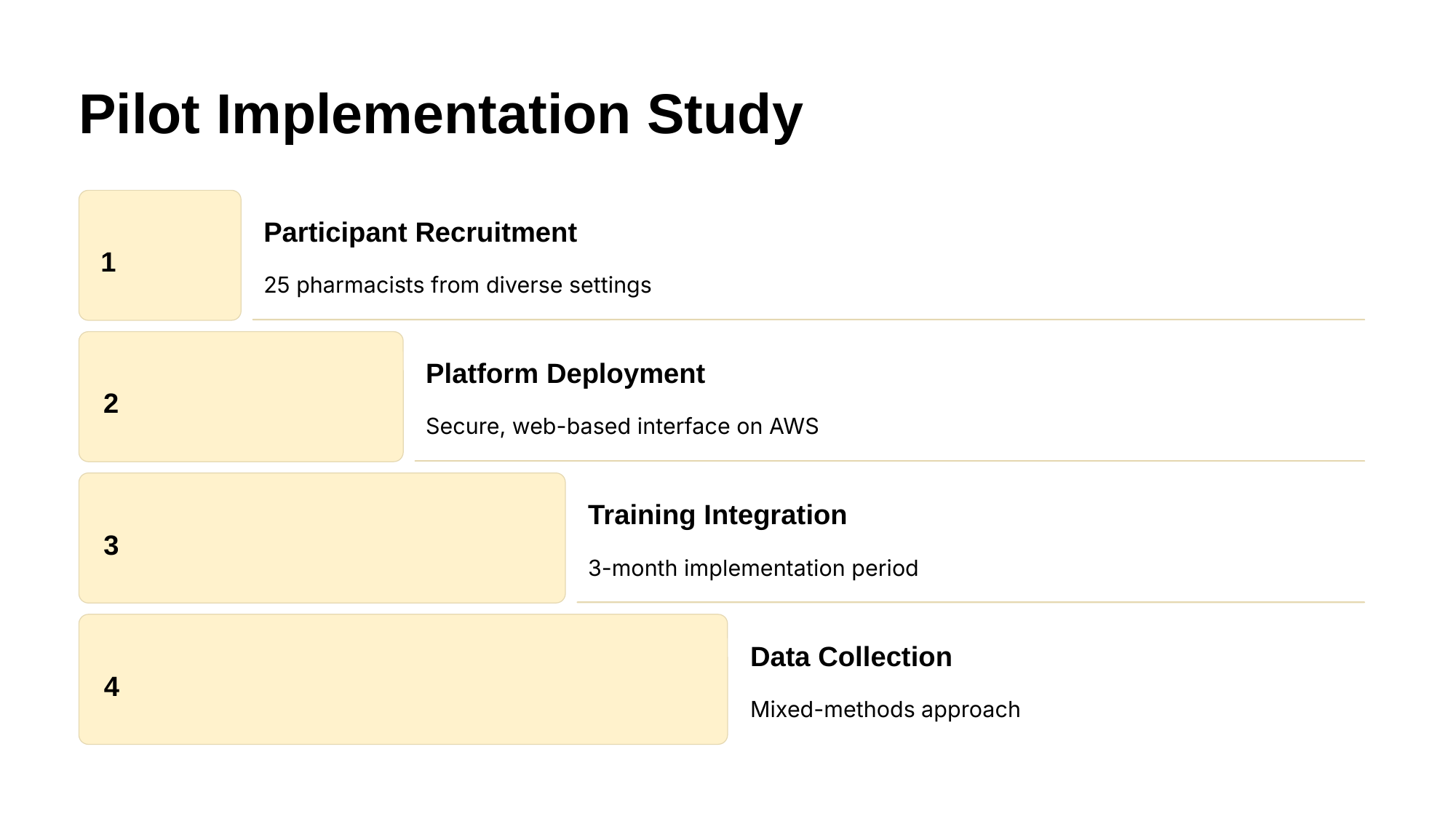

Pilot Implementation Study

Participant Recruitment
1
25 pharmacists from diverse settings

Platform Deployment
2
Secure, web-based interface on AWS

Training Integration
3
3-month implementation period

Data Collection
4
Mixed-methods approach